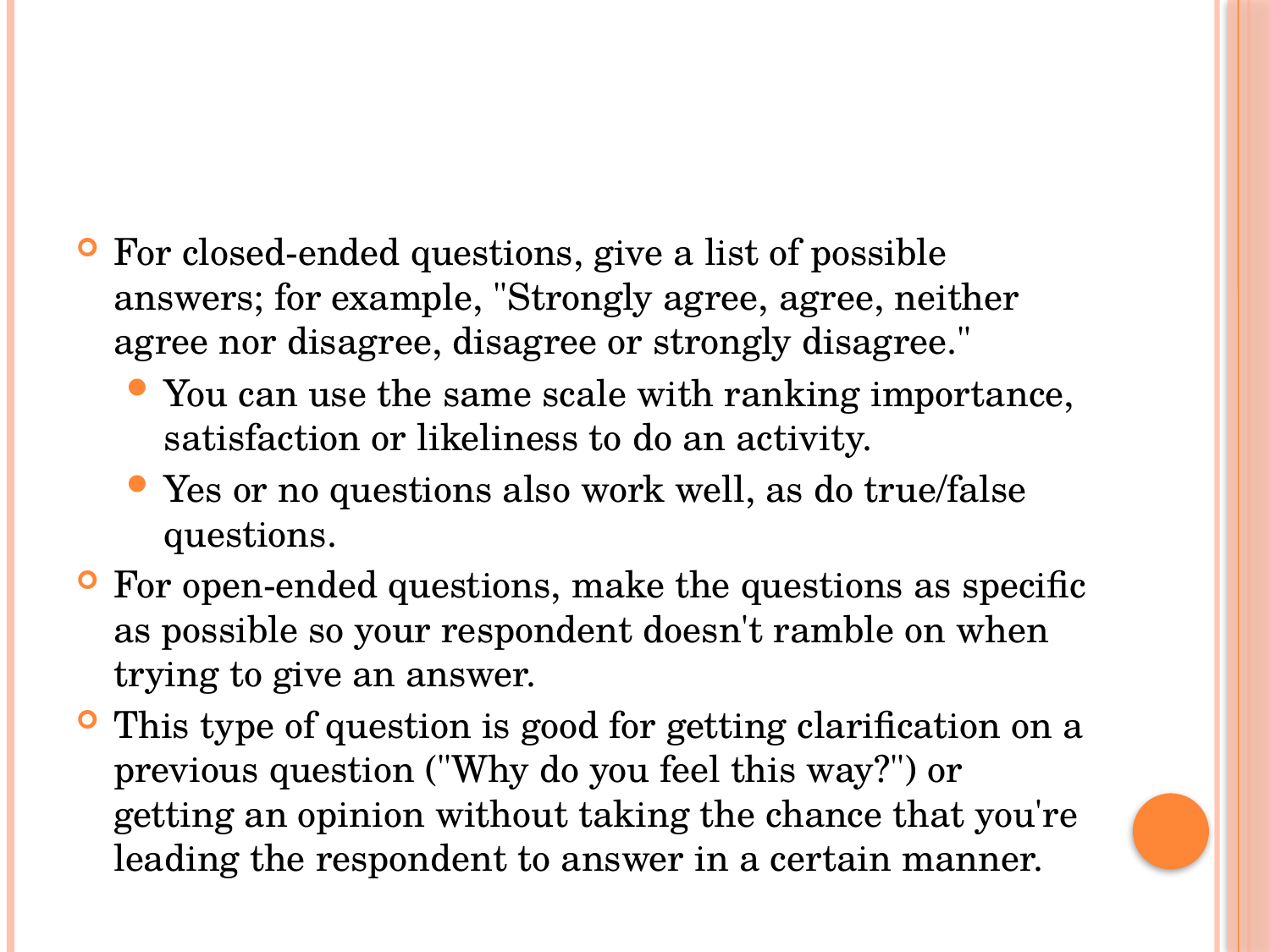

#
For closed-ended questions, give a list of possible answers; for example, "Strongly agree, agree, neither agree nor disagree, disagree or strongly disagree."
You can use the same scale with ranking importance, satisfaction or likeliness to do an activity.
Yes or no questions also work well, as do true/false questions.
For open-ended questions, make the questions as specific as possible so your respondent doesn't ramble on when trying to give an answer.
This type of question is good for getting clarification on a previous question ("Why do you feel this way?") or getting an opinion without taking the chance that you're leading the respondent to answer in a certain manner.